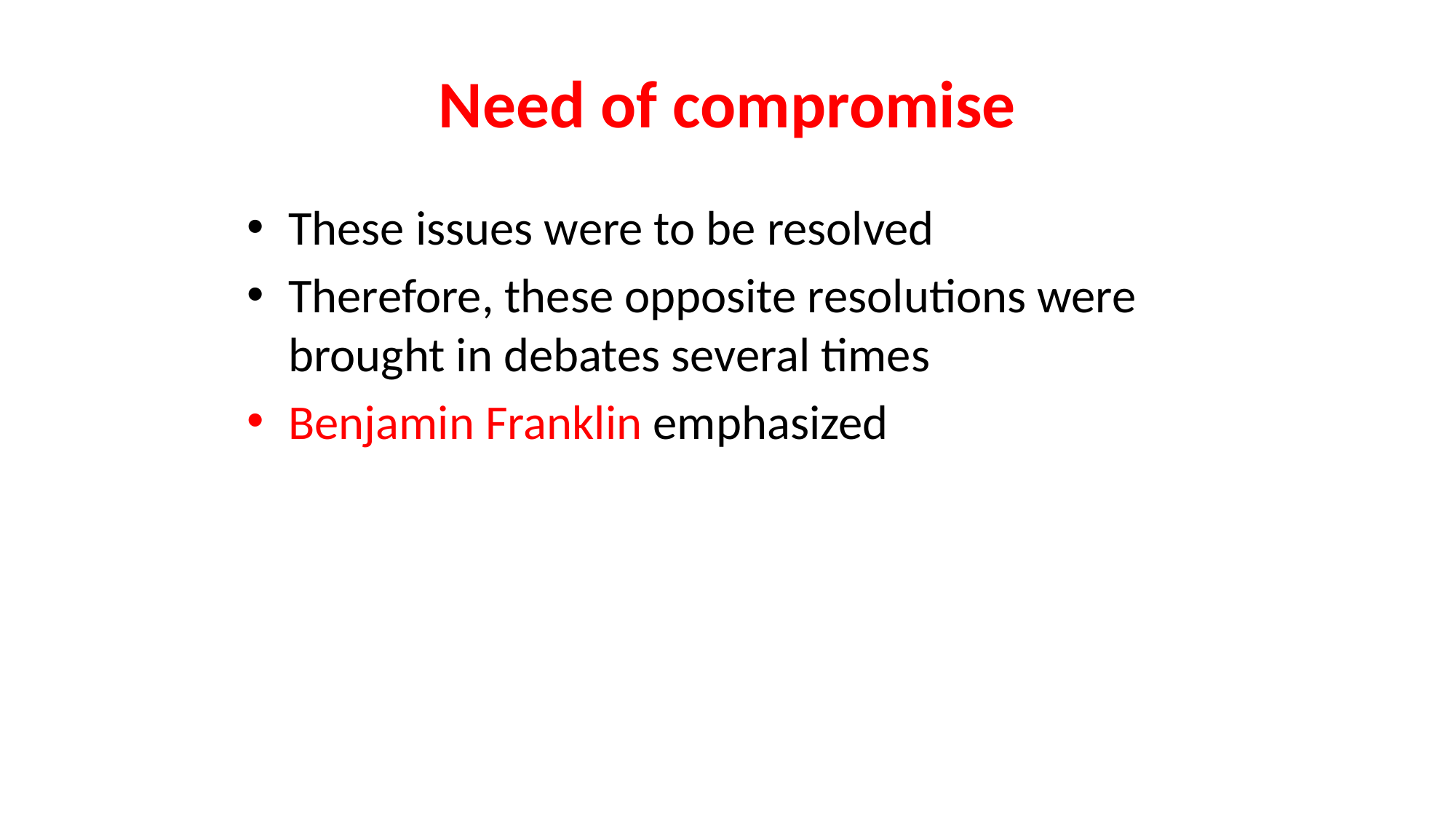

# Need of compromise
These issues were to be resolved
Therefore, these opposite resolutions were brought in debates several times
Benjamin Franklin emphasized